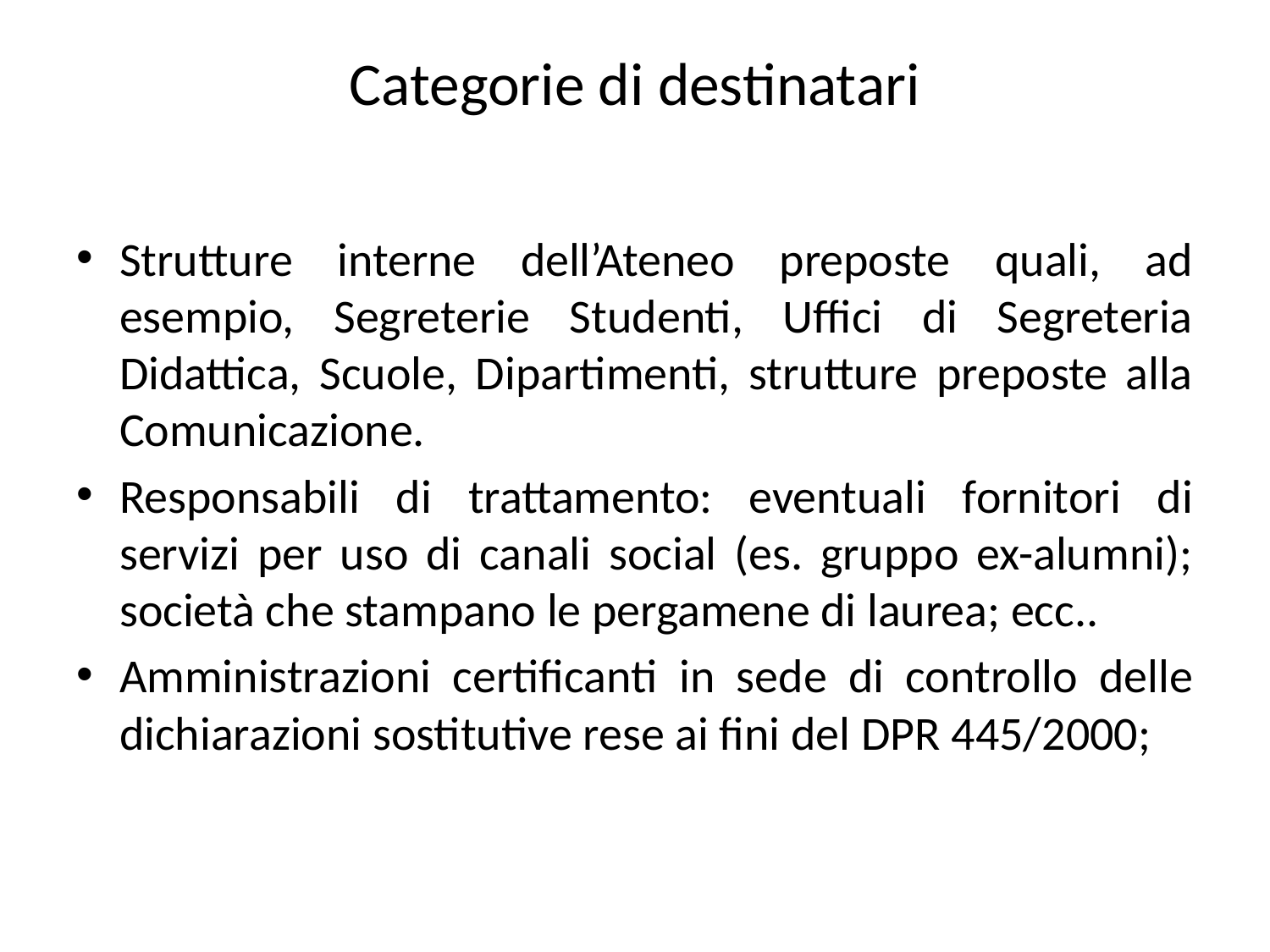

# Categorie di destinatari
Strutture interne dell’Ateneo preposte quali, ad esempio, Segreterie Studenti, Uffici di Segreteria Didattica, Scuole, Dipartimenti, strutture preposte alla Comunicazione.
Responsabili di trattamento: eventuali fornitori di servizi per uso di canali social (es. gruppo ex-alumni); società che stampano le pergamene di laurea; ecc..
Amministrazioni certificanti in sede di controllo delle dichiarazioni sostitutive rese ai fini del DPR 445/2000;